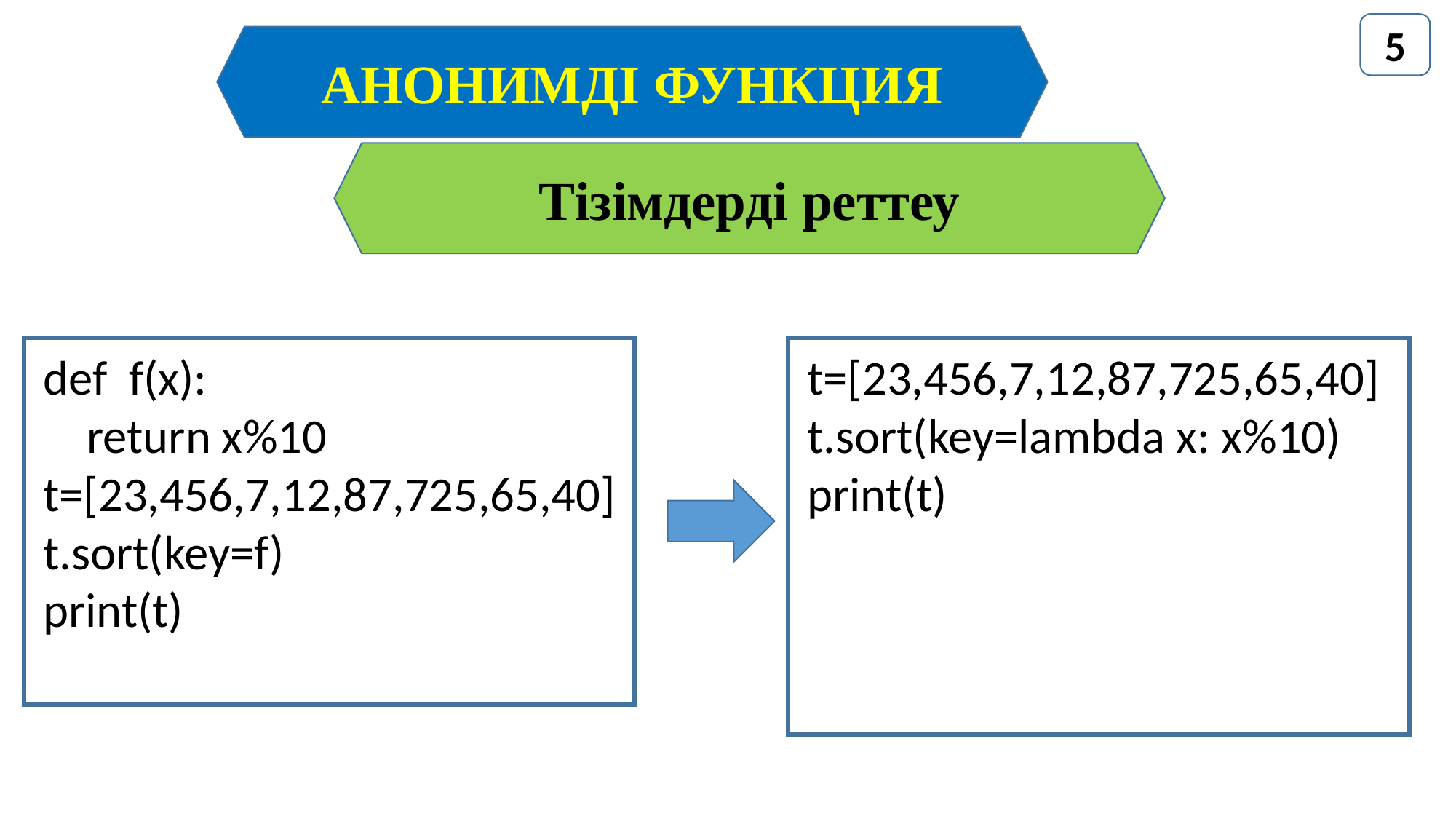

5
АНОНИМДІ ФУНКЦИЯ
Тізімдерді реттеу
def  f(x):
    return x%10
t=[23,456,7,12,87,725,65,40]
t.sort(key=f)
print(t)
t=[23,456,7,12,87,725,65,40]
t.sort(key=lambda x: x%10)
print(t)